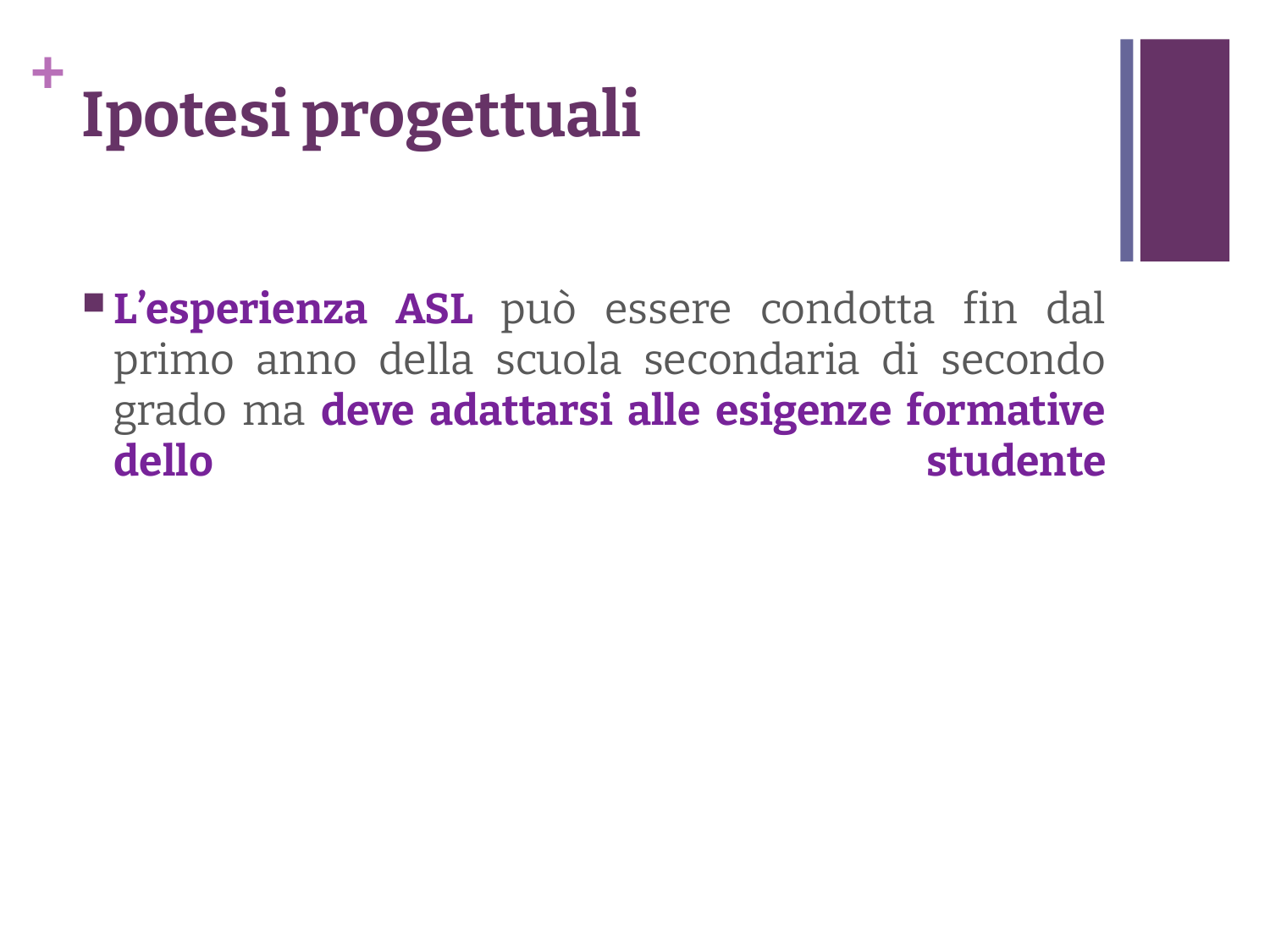

# Ipotesi progettuali
L’esperienza ASL può essere condotta fin dal primo anno della scuola secondaria di secondo grado ma deve adattarsi alle esigenze formative dello studente